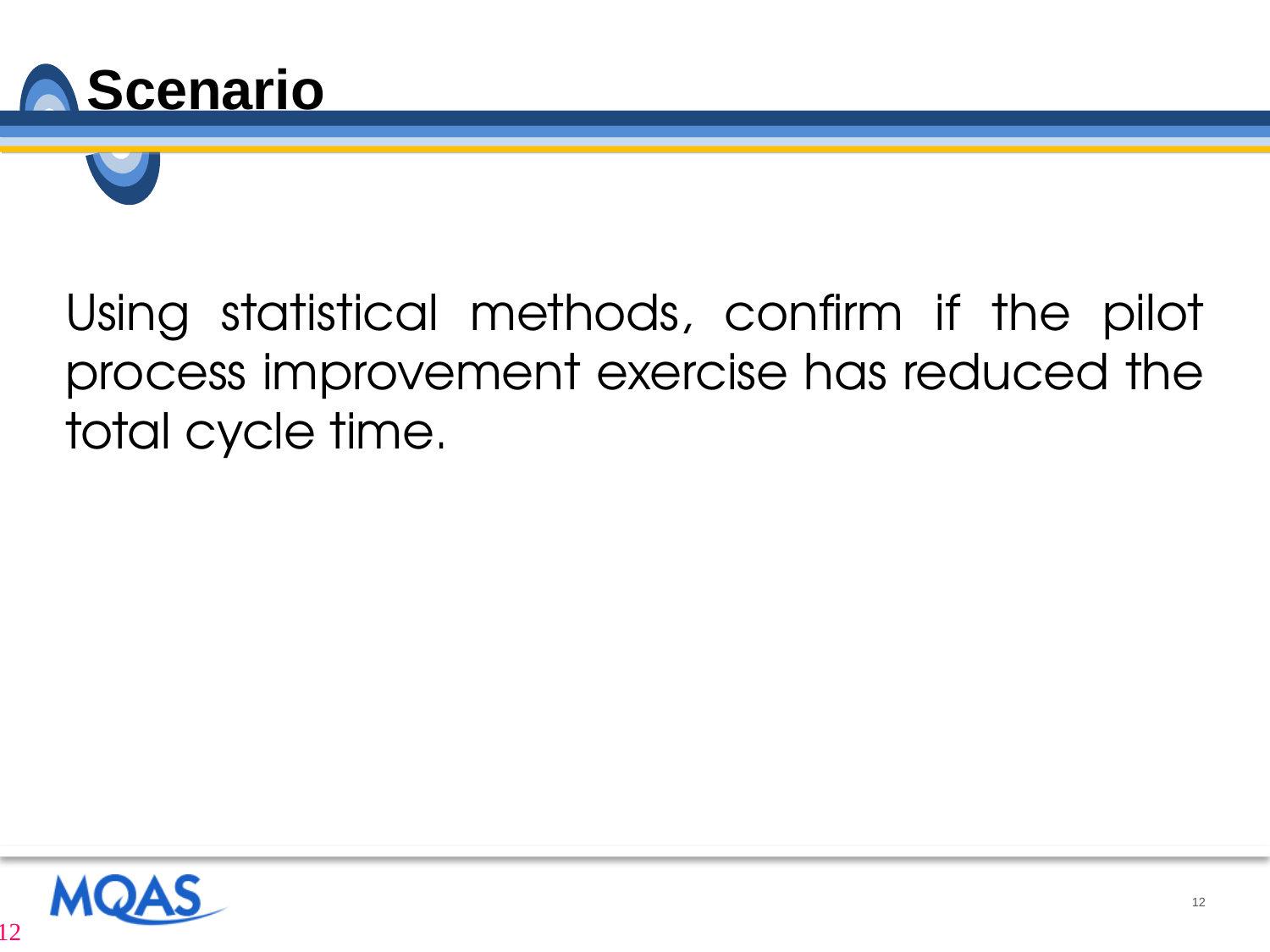

# Scenario
Using statistical methods, confirm if the pilot process improvement exercise has reduced the total cycle time.